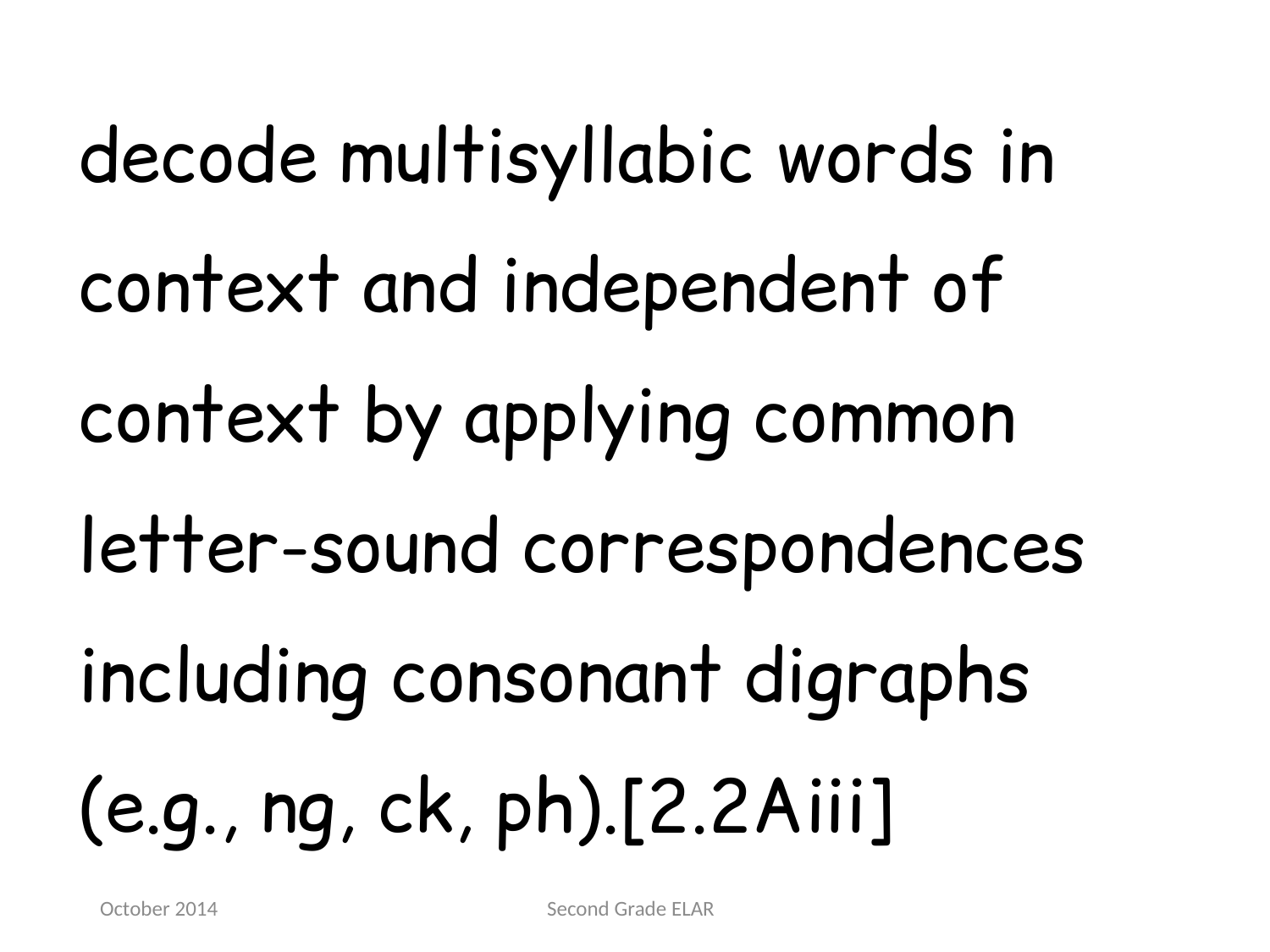

decode multisyllabic words in context and independent of context by applying common letter-sound correspondences including consonant digraphs (e.g., ng, ck, ph).[2.2Aiii]
October 2014
Second Grade ELAR